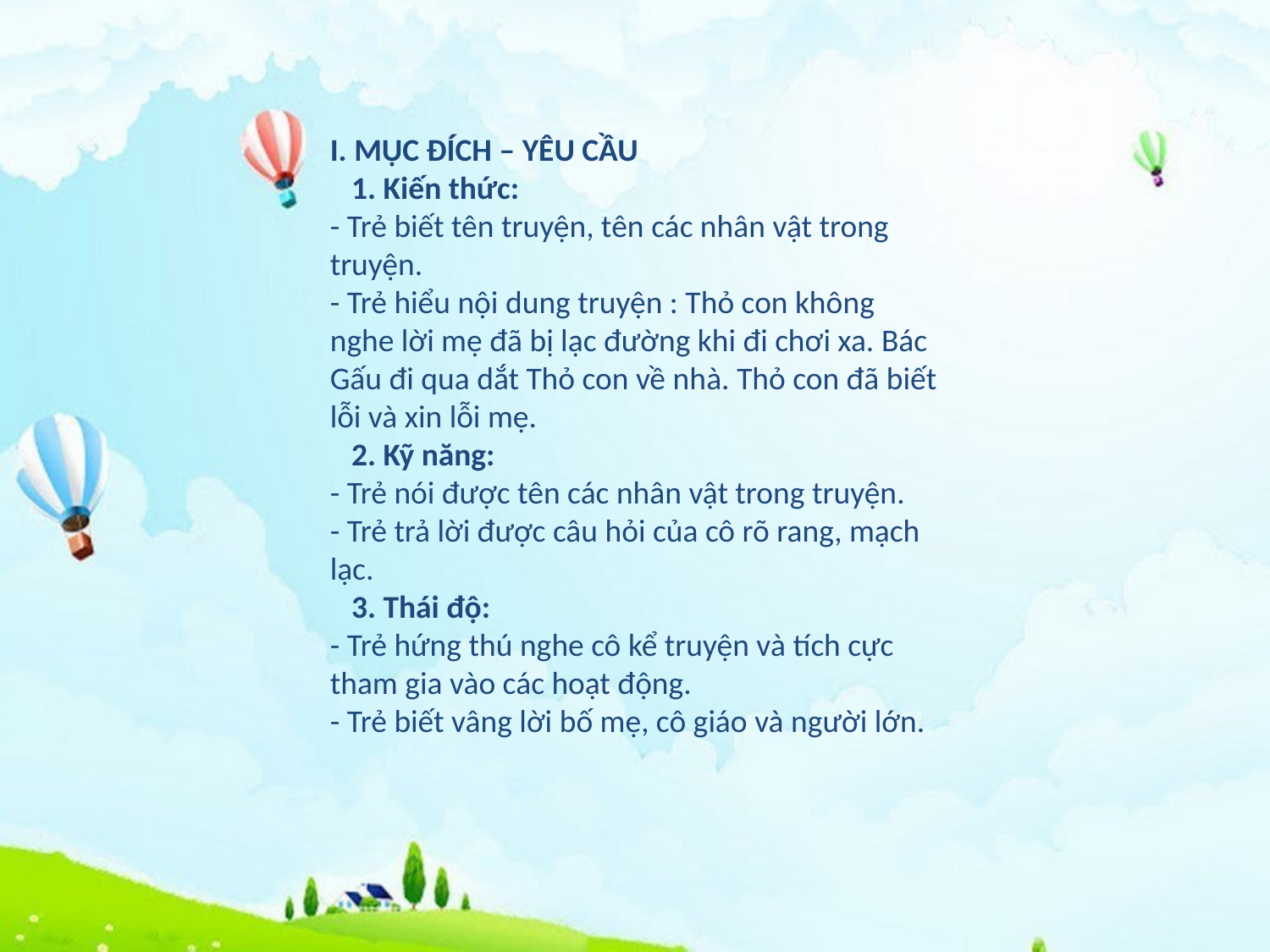

I. MỤC ĐÍCH – YÊU CẦU
   1. Kiến thức:
- Trẻ biết tên truyện, tên các nhân vật trong truyện.
- Trẻ hiểu nội dung truyện : Thỏ con không nghe lời mẹ đã bị lạc đường khi đi chơi xa. Bác Gấu đi qua dắt Thỏ con về nhà. Thỏ con đã biết lỗi và xin lỗi mẹ.
   2. Kỹ năng:
- Trẻ nói được tên các nhân vật trong truyện.
- Trẻ trả lời được câu hỏi của cô rõ rang, mạch lạc.
   3. Thái độ:
- Trẻ hứng thú nghe cô kể truyện và tích cực tham gia vào các hoạt động.
- Trẻ biết vâng lời bố mẹ, cô giáo và người lớn.